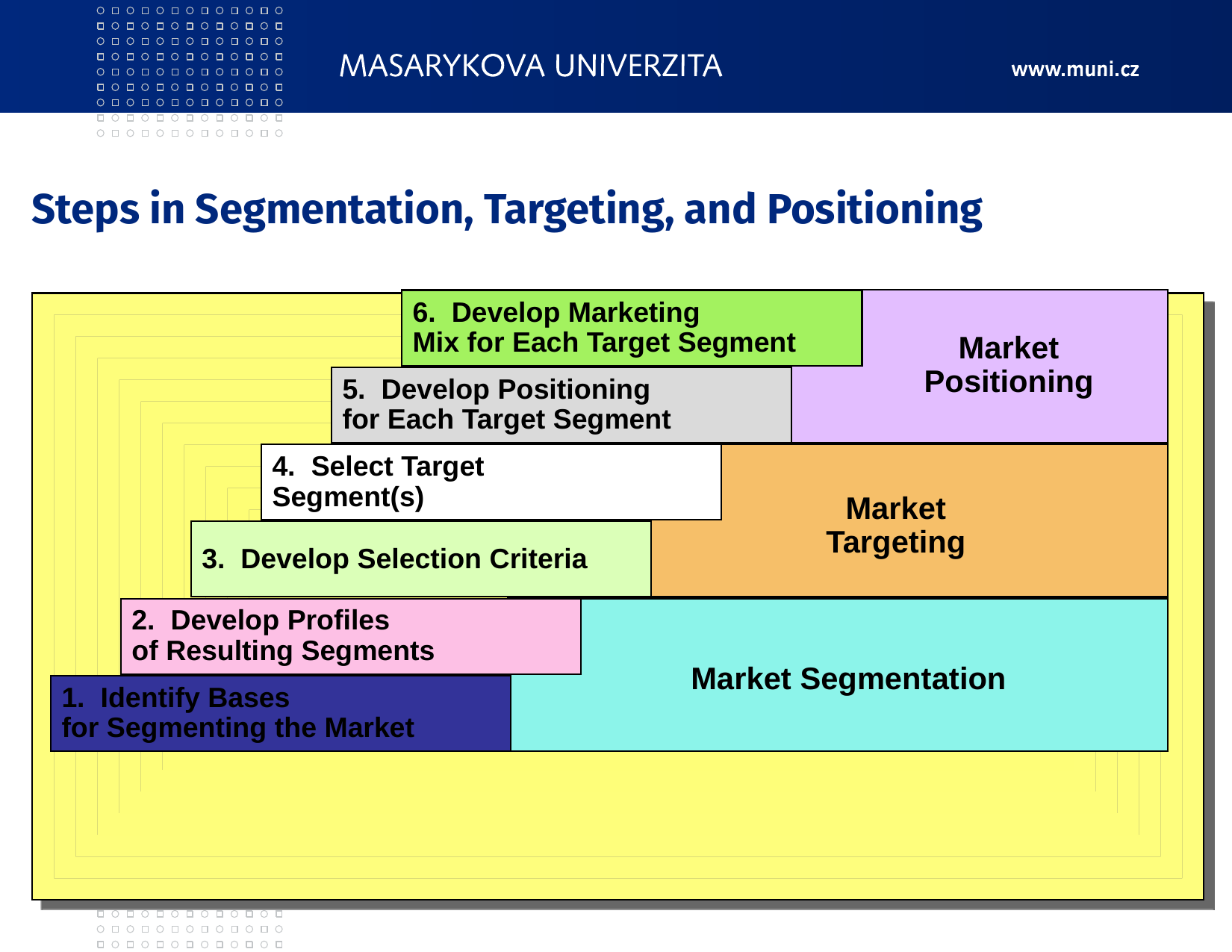

# Steps in Segmentation, Targeting, and Positioning
6.  Develop Marketing
Mix for Each Target Segment

Market
Positioning
5.  Develop Positioning
for Each Target Segment
4.  Select Target
Segment(s)

Market
Targeting
3.  Develop Selection Criteria
2.  Develop Profiles
of Resulting Segments

Market Segmentation
1.  Identify Bases
for Segmenting the Market